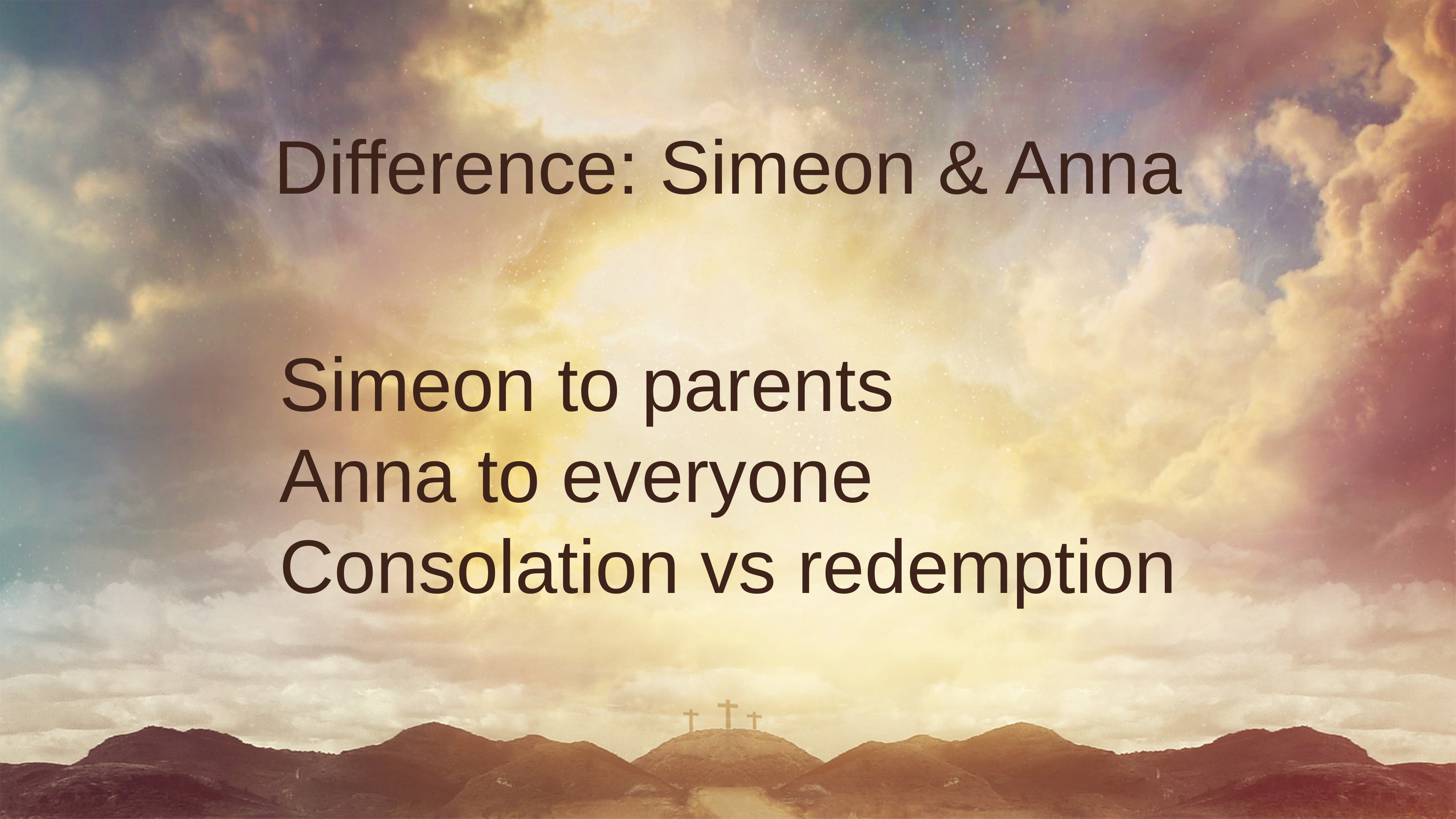

Difference: Simeon & Anna
Simeon to parents
Anna to everyone
Consolation vs redemption